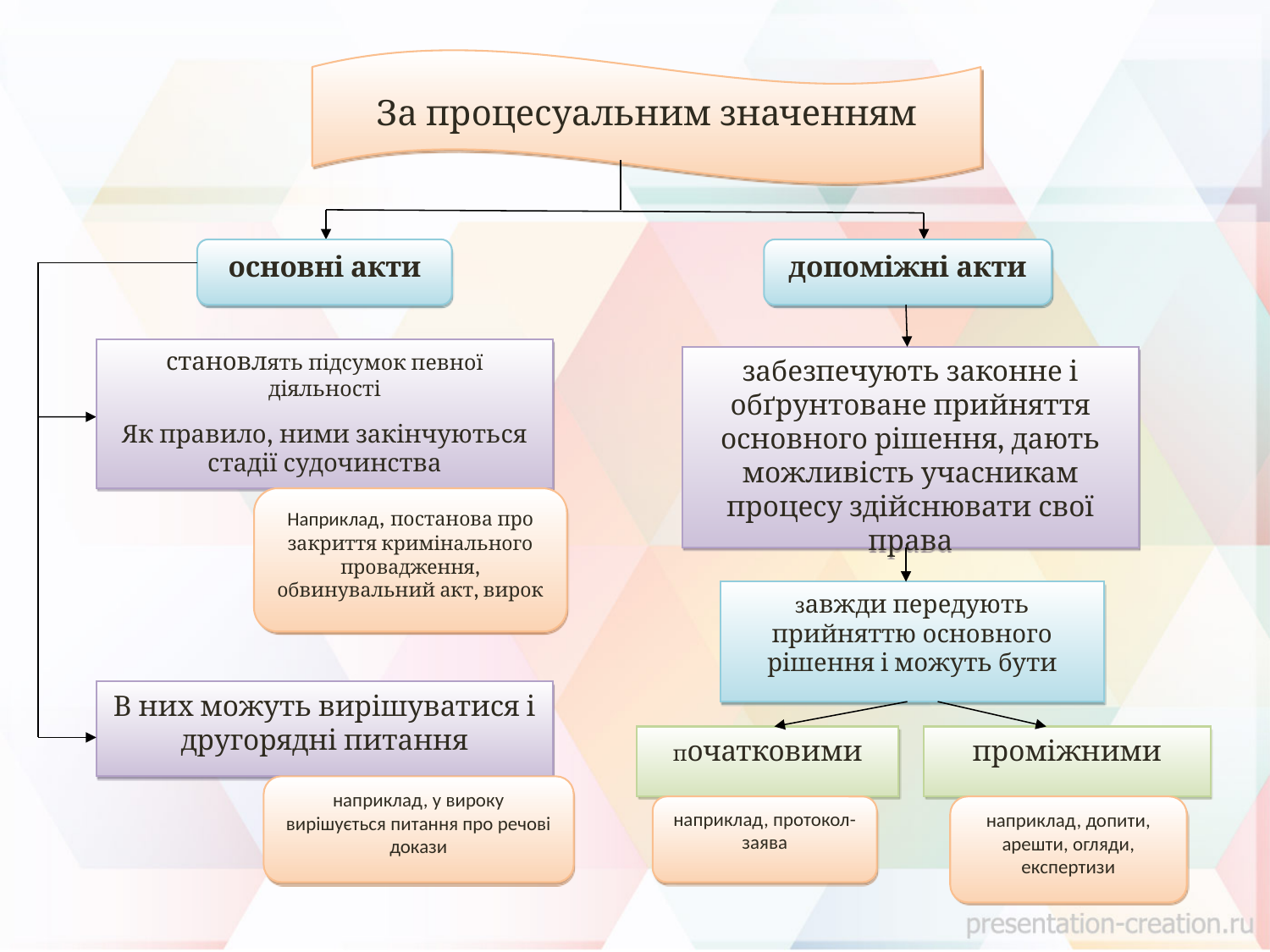

За процесуальним значенням
основні акти
допоміжні акти
становлять підсумок певної діяльності
Як правило, ними закінчуються стадії судочинства
забезпечують законне і обґрунтоване прийняття основного рішення, дають можливість учасникам процесу здійснювати свої права
Наприклад, постанова про закриття кримінального провадження, обвинувальний акт, вирок
завжди передують прийняттю основного рішення і можуть бути
В них можуть вирішуватися і другорядні питання
початковими
проміжними
наприклад, у вироку вирішується питання про речові докази

наприклад, протокол-заява
наприклад, допити, арешти, огляди, експертизи